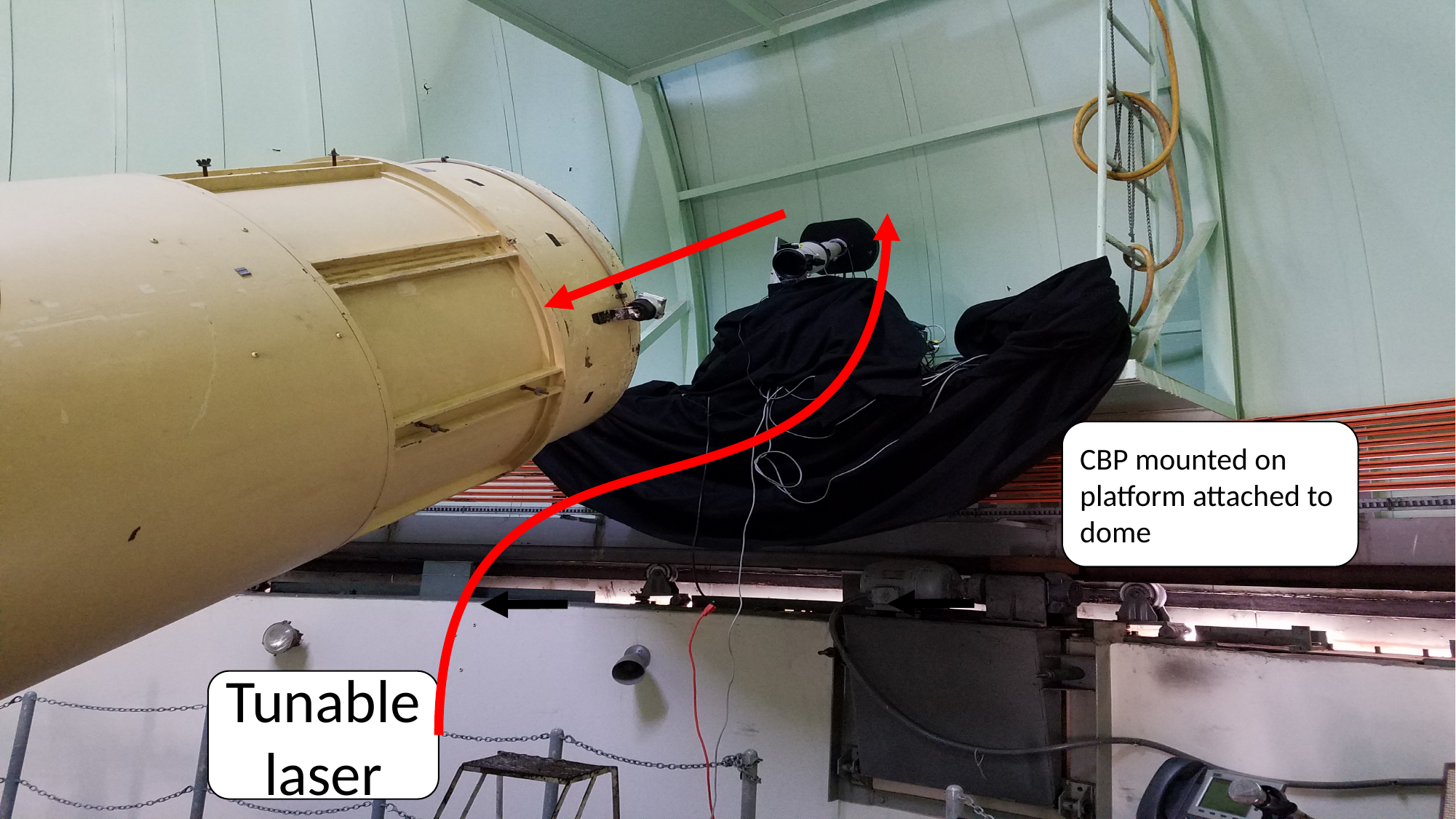

CBP mounted on platform attached to dome
Tunable laser